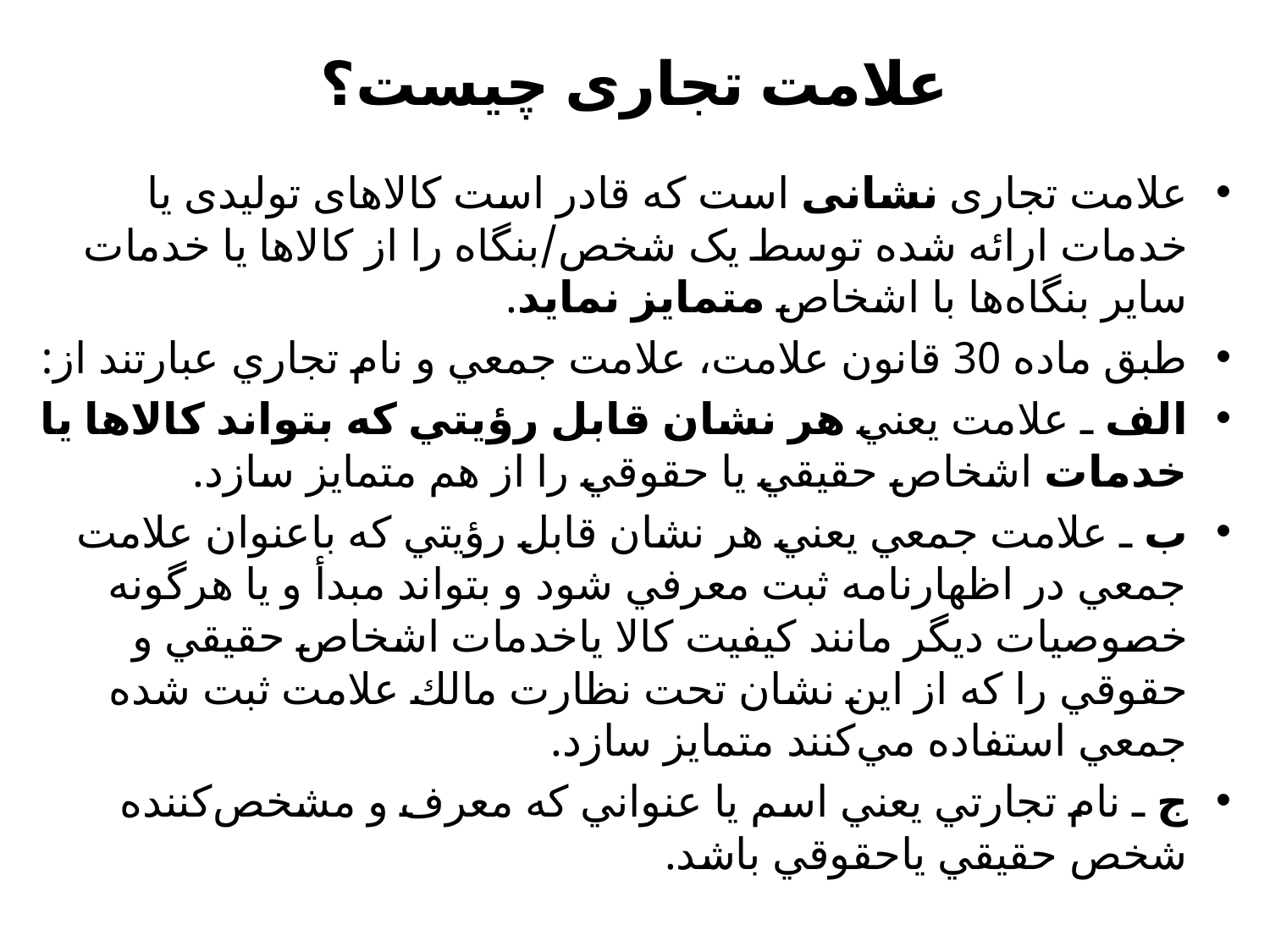

# علامت تجاری چیست؟
علامت تجاری نشانی است که قادر است کالاهای تولیدی یا خدمات ارائه شده توسط یک شخص/بنگاه را از کالاها یا خدمات سایر بنگاه‌ها با اشخاص متمایز نماید.
طبق ماده 30 قانون علامت‌، علامت جمعي و نام تجاري عبارتند از:
الف ـ علامت يعني هر نشان قابل رؤيتي كه بتواند كالاها يا خدمات اشخاص حقيقي يا حقوقي را از هم متمايز سازد.
ب ـ علامت جمعي يعني هر نشان قابل رؤيتي كه باعنوان علامت جمعي در اظهارنامه ثبت معرفي شود و بتواند مبدأ و يا هرگونه خصوصيات ديگر مانند كيفيت كالا ياخدمات اشخاص حقيقي و حقوقي را كه از اين نشان تحت نظارت مالك علامت ثبت شده جمعي استفاده مي‌كنند متمايز سازد.
ج ـ نام تجارتي يعني اسم يا عنواني كه معرف و مشخص‌كننده شخص حقيقي ياحقوقي باشد.